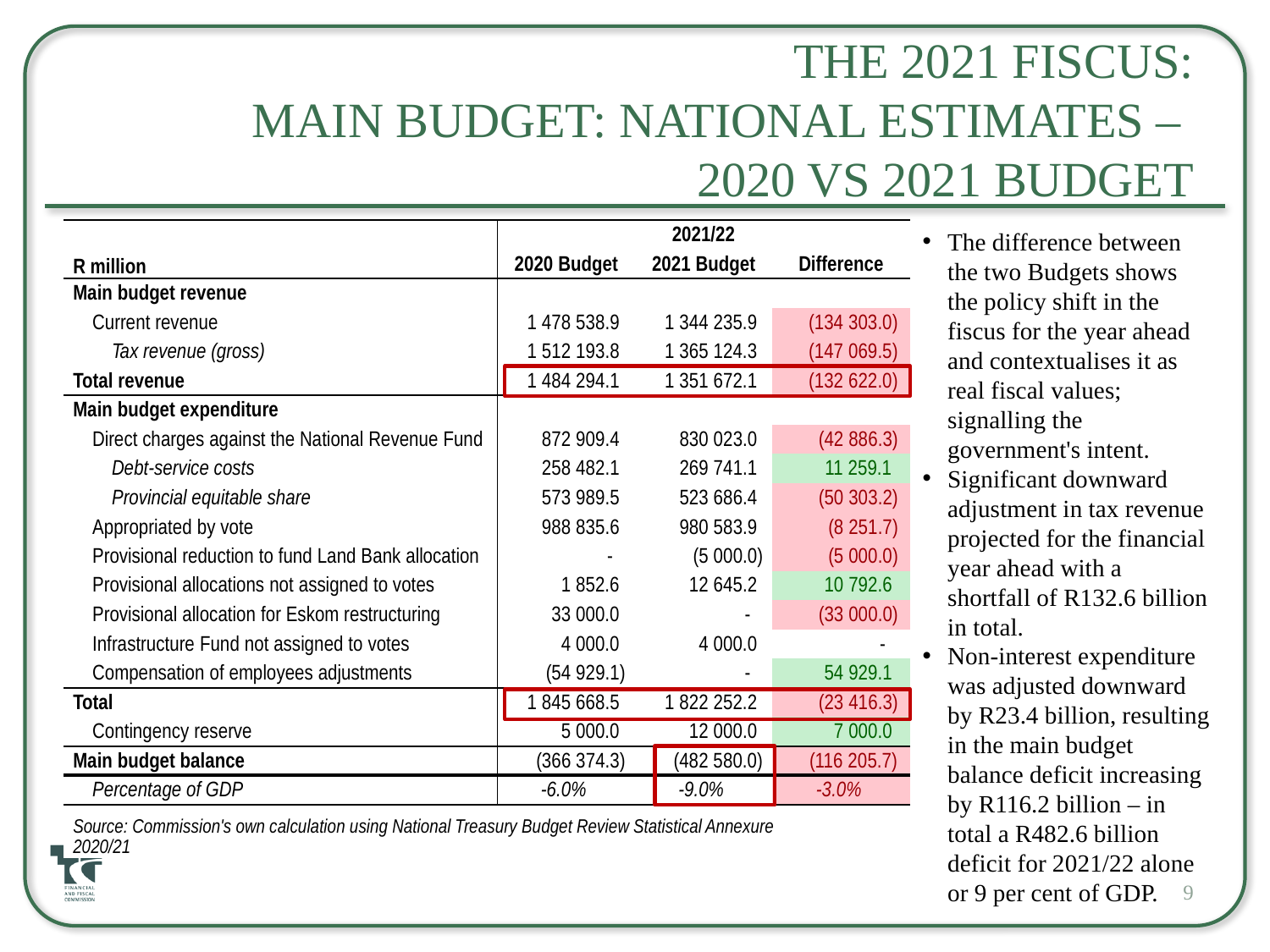

# The 2021 fiscus: Main budget: national estimates – 2020 vs 2021 Budget
|  | 2021/22 |  |  |
| --- | --- | --- | --- |
| R million | 2020 Budget | 2021 Budget | Difference |
| Main budget revenue |  |  |  |
| Current revenue | 1 478 538.9 | 1 344 235.9 | (134 303.0) |
| Tax revenue (gross) | 1 512 193.8 | 1 365 124.3 | (147 069.5) |
| Total revenue | 1 484 294.1 | 1 351 672.1 | (132 622.0) |
| Main budget expenditure |  |  |  |
| Direct charges against the National Revenue Fund | 872 909.4 | 830 023.0 | (42 886.3) |
| Debt-service costs | 258 482.1 | 269 741.1 | 11 259.1 |
| Provincial equitable share | 573 989.5 | 523 686.4 | (50 303.2) |
| Appropriated by vote | 988 835.6 | 980 583.9 | (8 251.7) |
| Provisional reduction to fund Land Bank allocation | - | (5 000.0) | (5 000.0) |
| Provisional allocations not assigned to votes | 1 852.6 | 12 645.2 | 10 792.6 |
| Provisional allocation for Eskom restructuring | 33 000.0 | - | (33 000.0) |
| Infrastructure Fund not assigned to votes | 4 000.0 | 4 000.0 | - |
| Compensation of employees adjustments | (54 929.1) | - | 54 929.1 |
| Total | 1 845 668.5 | 1 822 252.2 | (23 416.3) |
| Contingency reserve | 5 000.0 | 12 000.0 | 7 000.0 |
| Main budget balance | (366 374.3) | (482 580.0) | (116 205.7) |
| Percentage of GDP | -6.0% | -9.0% | -3.0% |
The difference between the two Budgets shows the policy shift in the fiscus for the year ahead and contextualises it as real fiscal values; signalling the government's intent.
Significant downward adjustment in tax revenue projected for the financial year ahead with a shortfall of R132.6 billion in total.
Non-interest expenditure was adjusted downward by R23.4 billion, resulting in the main budget balance deficit increasing by R116.2 billion – in total a R482.6 billion deficit for 2021/22 alone or 9 per cent of GDP.

| Source: Commission's own calculation using National Treasury Budget Review Statistical Annexure 2020/21 |
| --- |
9